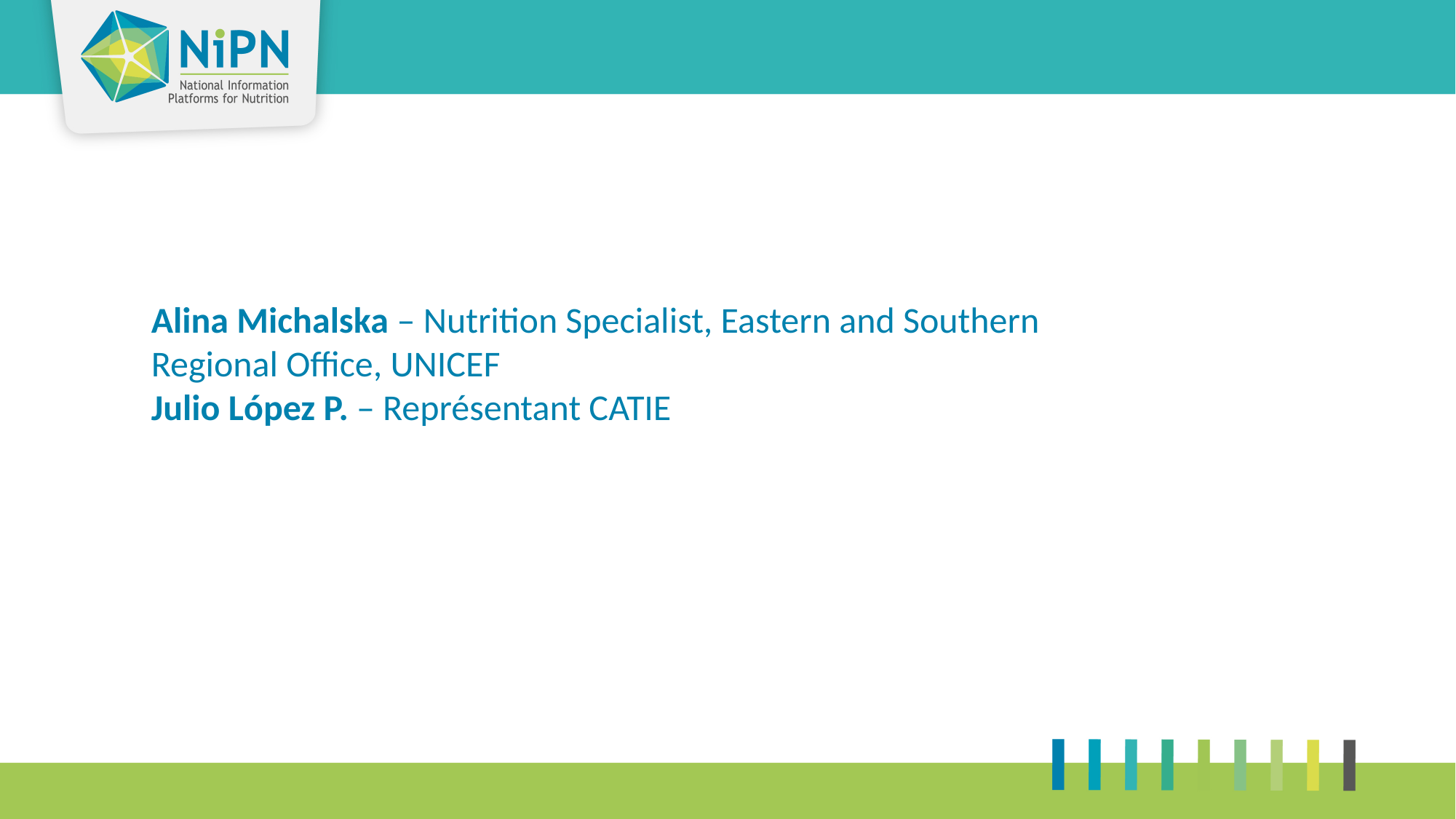

Alina Michalska – Nutrition Specialist, Eastern and Southern Regional Office, UNICEF
Julio López P. – Représentant CATIE